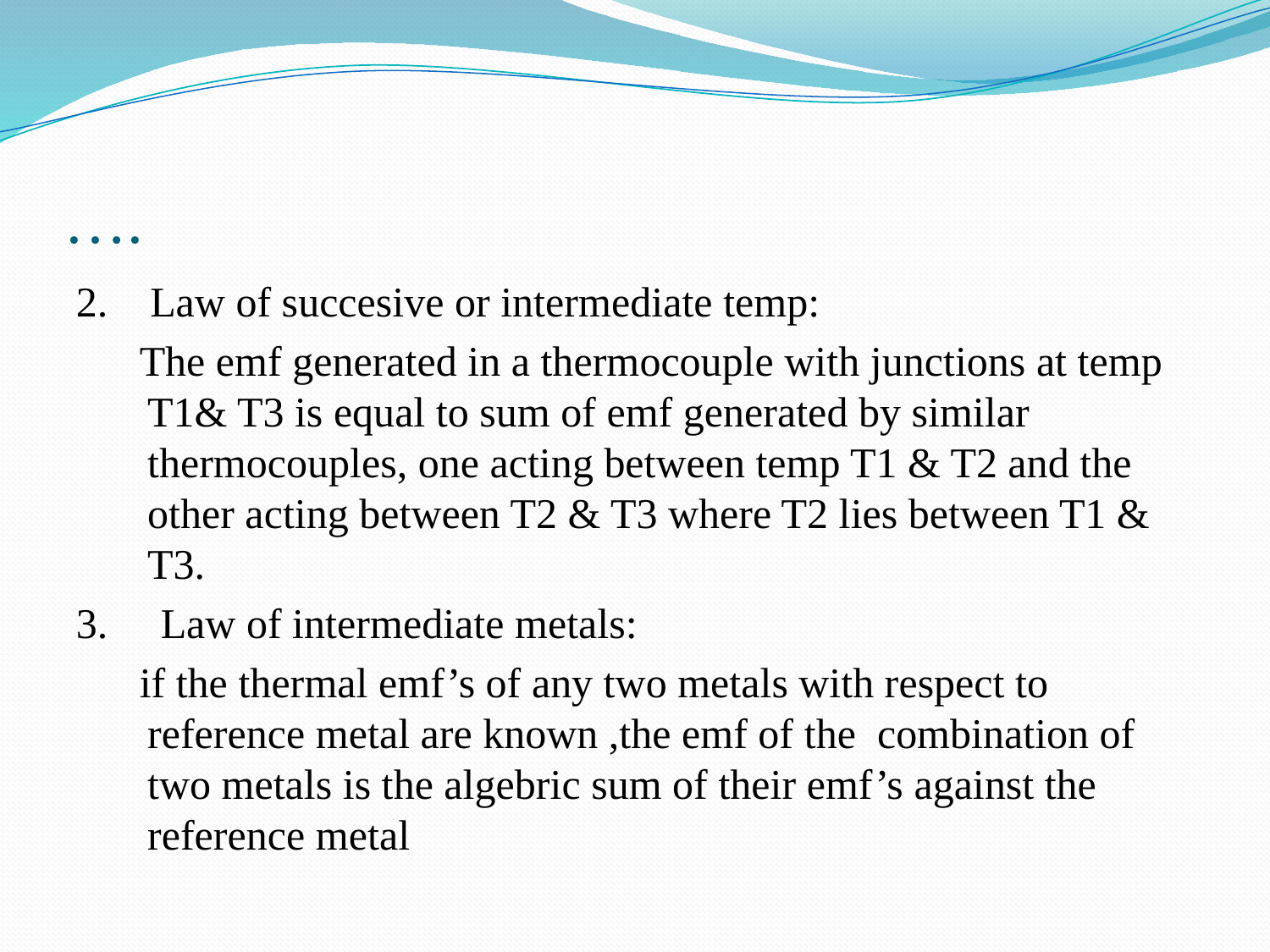

# ….
2.    Law of succesive or intermediate temp:
      The emf generated in a thermocouple with junctions at temp T1& T3 is equal to sum of emf generated by similar thermocouples, one acting between temp T1 & T2 and the other acting between T2 & T3 where T2 lies between T1 & T3.
3.     Law of intermediate metals:
      if the thermal emf’s of any two metals with respect to reference metal are known ,the emf of the  combination of two metals is the algebric sum of their emf’s against the reference metal